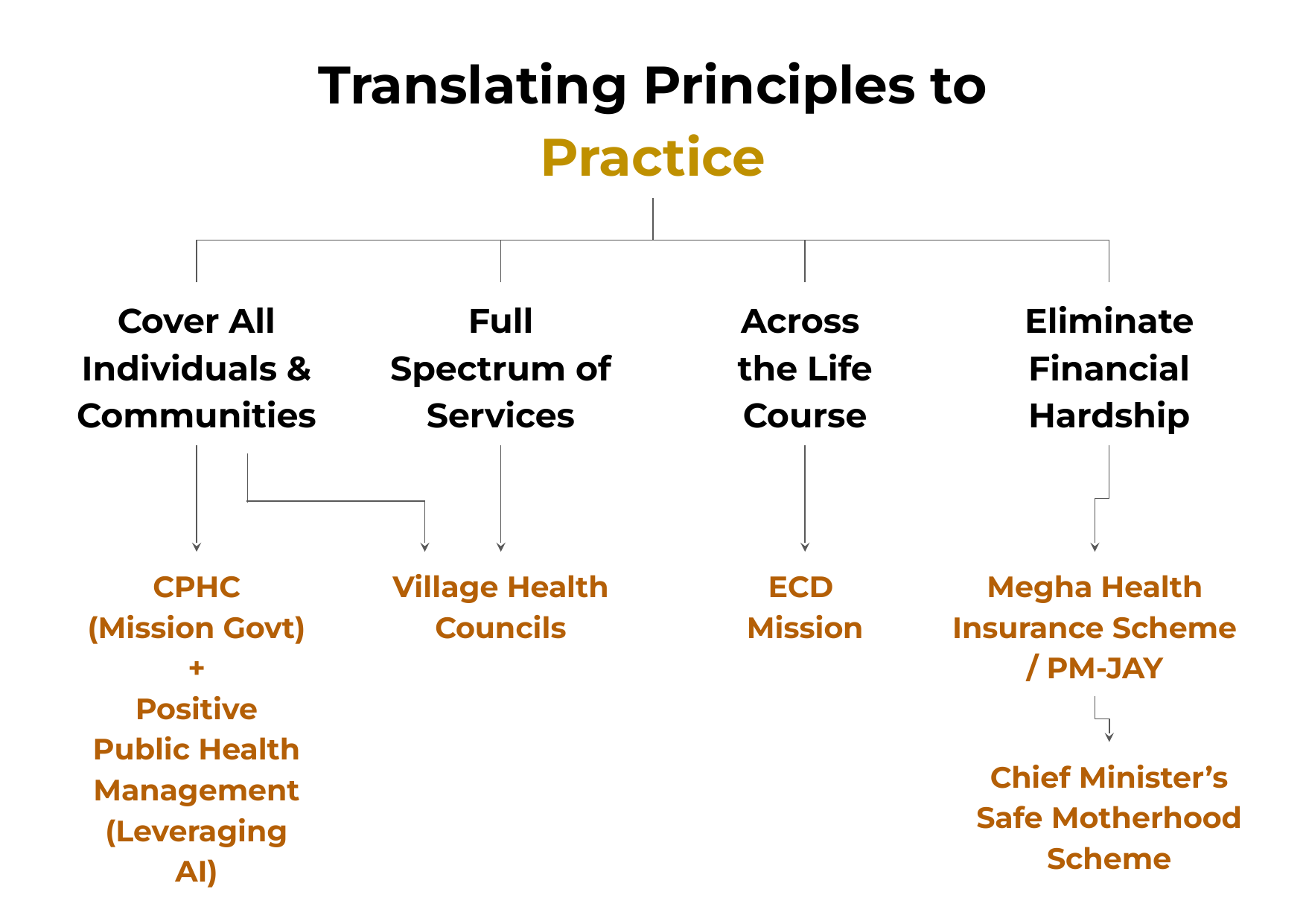

Translating Principles to Practice
Cover All Individuals & Communities
Full Spectrum of Services
Across
the Life Course
Eliminate Financial Hardship
CPHC (Mission Govt)
+
Positive Public Health Management (Leveraging AI)
Village Health Councils
ECD
Mission
Megha Health Insurance Scheme / PM-JAY
Chief Minister’s Safe Motherhood Scheme